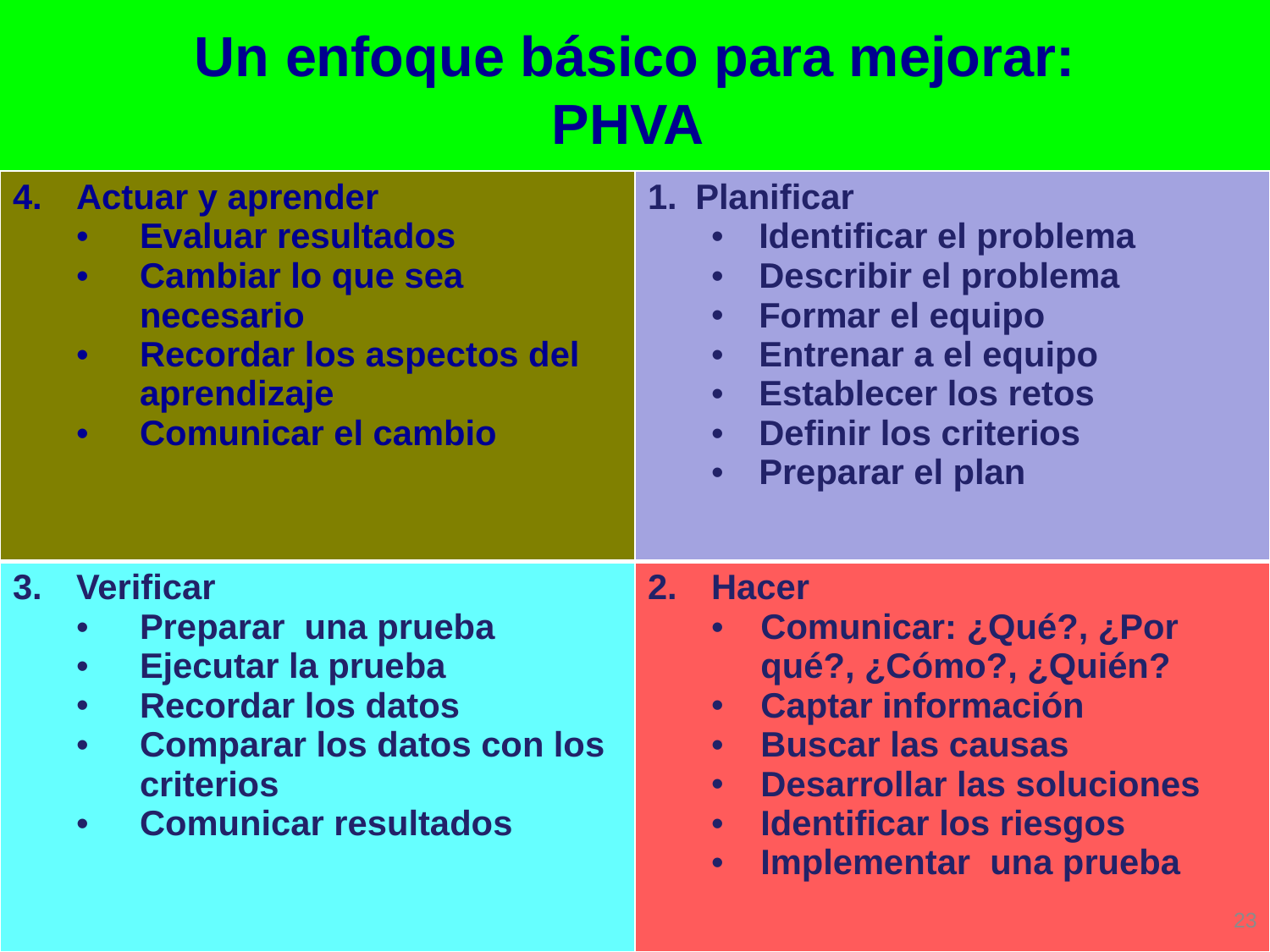

Un enfoque básico para mejorar:
PHVA
| Actuar y aprender Evaluar resultados Cambiar lo que sea necesario Recordar los aspectos del aprendizaje Comunicar el cambio | Planificar Identificar el problema Describir el problema Formar el equipo Entrenar a el equipo Establecer los retos Definir los criterios Preparar el plan |
| --- | --- |
| Verificar Preparar una prueba Ejecutar la prueba Recordar los datos Comparar los datos con los criterios Comunicar resultados | Hacer Comunicar: ¿Qué?, ¿Por qué?, ¿Cómo?, ¿Quién? Captar información Buscar las causas Desarrollar las soluciones Identificar los riesgos Implementar una prueba |
23